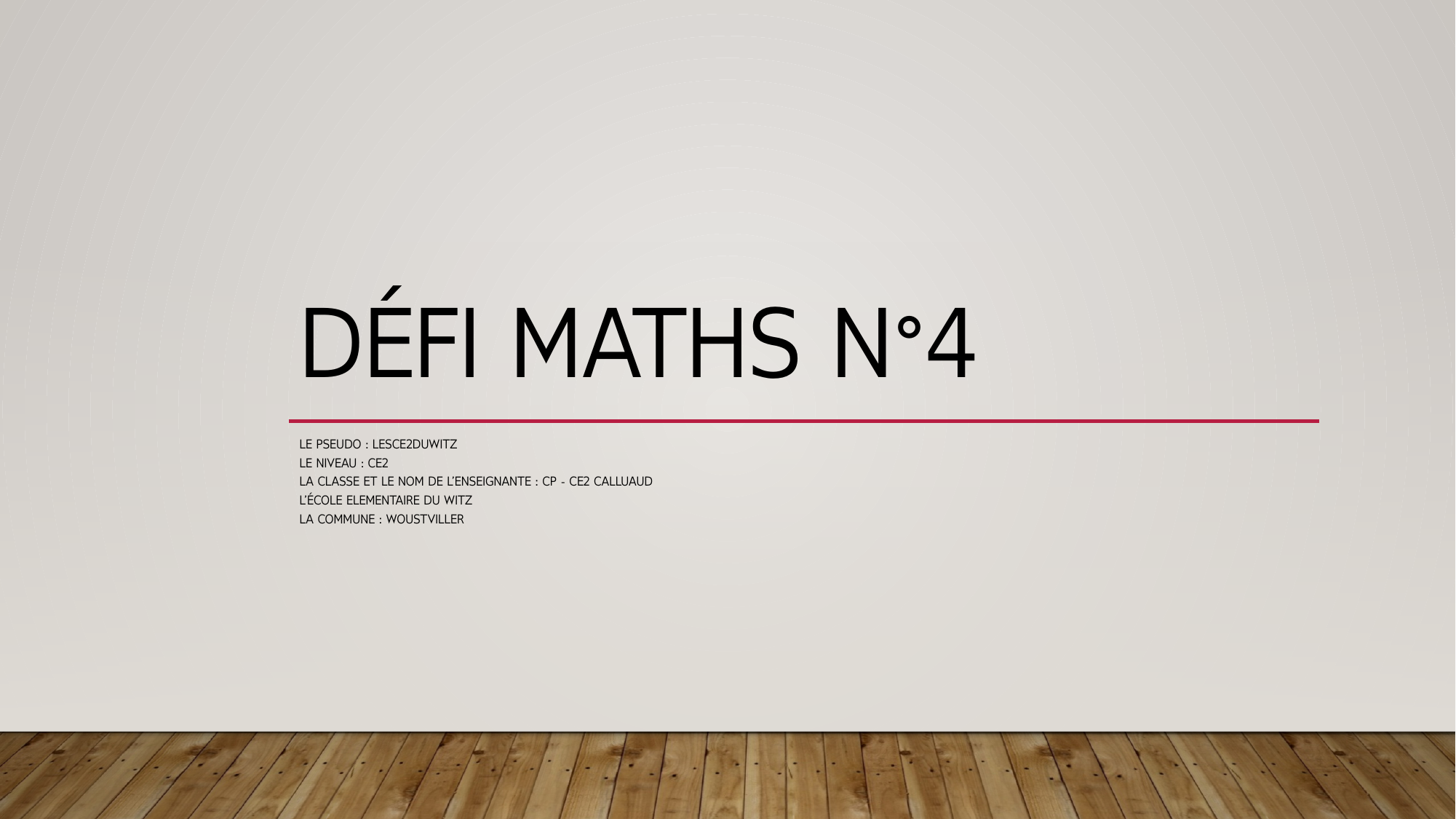

# Défi maths n°4
le pseudo : lesCE2DUWITZ
le niveau : ce2
la classe et le nom de l’enseignantE : CP - ce2 CALLUAUD
l’école elementaire du witz
la commune : woustviller